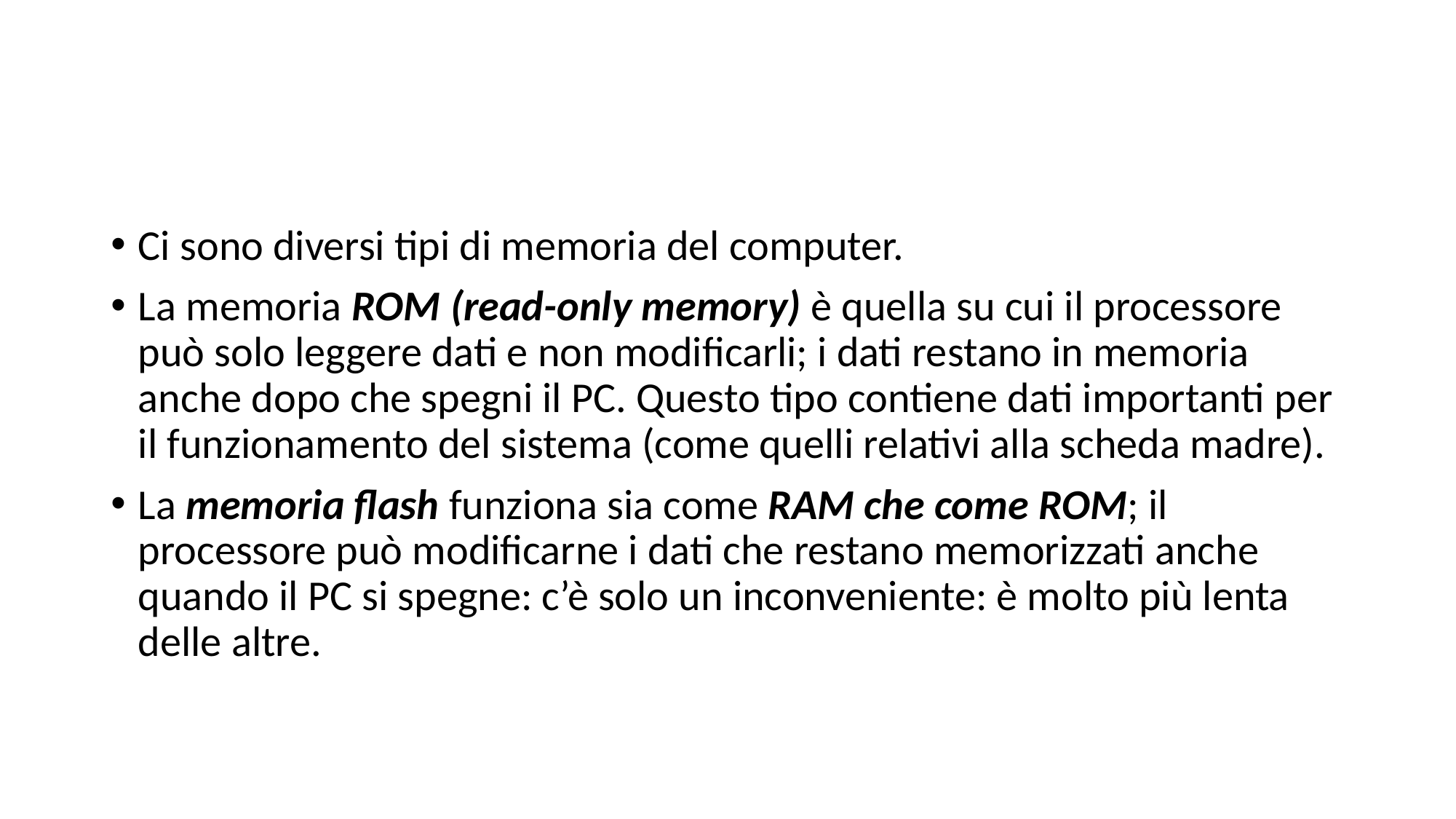

Ci sono diversi tipi di memoria del computer.
La memoria ROM (read-only memory) è quella su cui il processore può solo leggere dati e non modificarli; i dati restano in memoria anche dopo che spegni il PC. Questo tipo contiene dati importanti per il funzionamento del sistema (come quelli relativi alla scheda madre).
La memoria flash funziona sia come RAM che come ROM; il processore può modificarne i dati che restano memorizzati anche quando il PC si spegne: c’è solo un inconveniente: è molto più lenta delle altre.